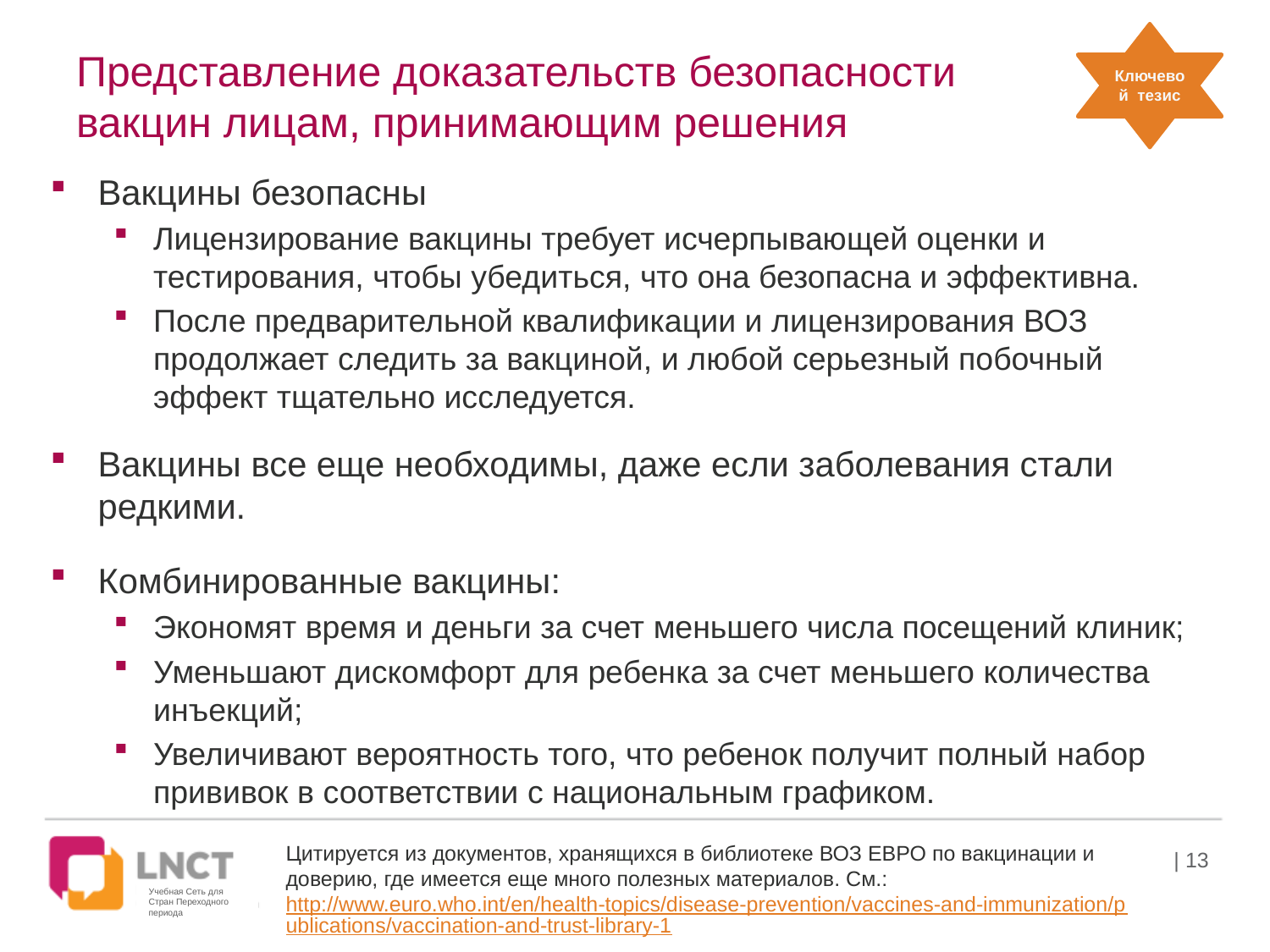

Ключевой  тезис
Key Message
# Представление доказательств безопасности вакцин лицам, принимающим решения
Вакцины безопасны
Лицензирование вакцины требует исчерпывающей оценки и тестирования, чтобы убедиться, что она безопасна и эффективна.
После предварительной квалификации и лицензирования ВОЗ продолжает следить за вакциной, и любой серьезный побочный эффект тщательно исследуется.

Вакцины все еще необходимы, даже если заболевания стали редкими.

Комбинированные вакцины:
Экономят время и деньги за счет меньшего числа посещений клиник;
Уменьшают дискомфорт для ребенка за счет меньшего количества инъекций;
Увеличивают вероятность того, что ребенок получит полный набор прививок в соответствии с национальным графиком.
Цитируется из документов, хранящихся в библиотеке ВОЗ ЕВРО по вакцинации и доверию, где имеется еще много полезных материалов. См.: http://www.euro.who.int/en/health-topics/disease-prevention/vaccines-and-immunization/publications/vaccination-and-trust-library-1
| 13
Учебная Сеть для Стран Переходного периода